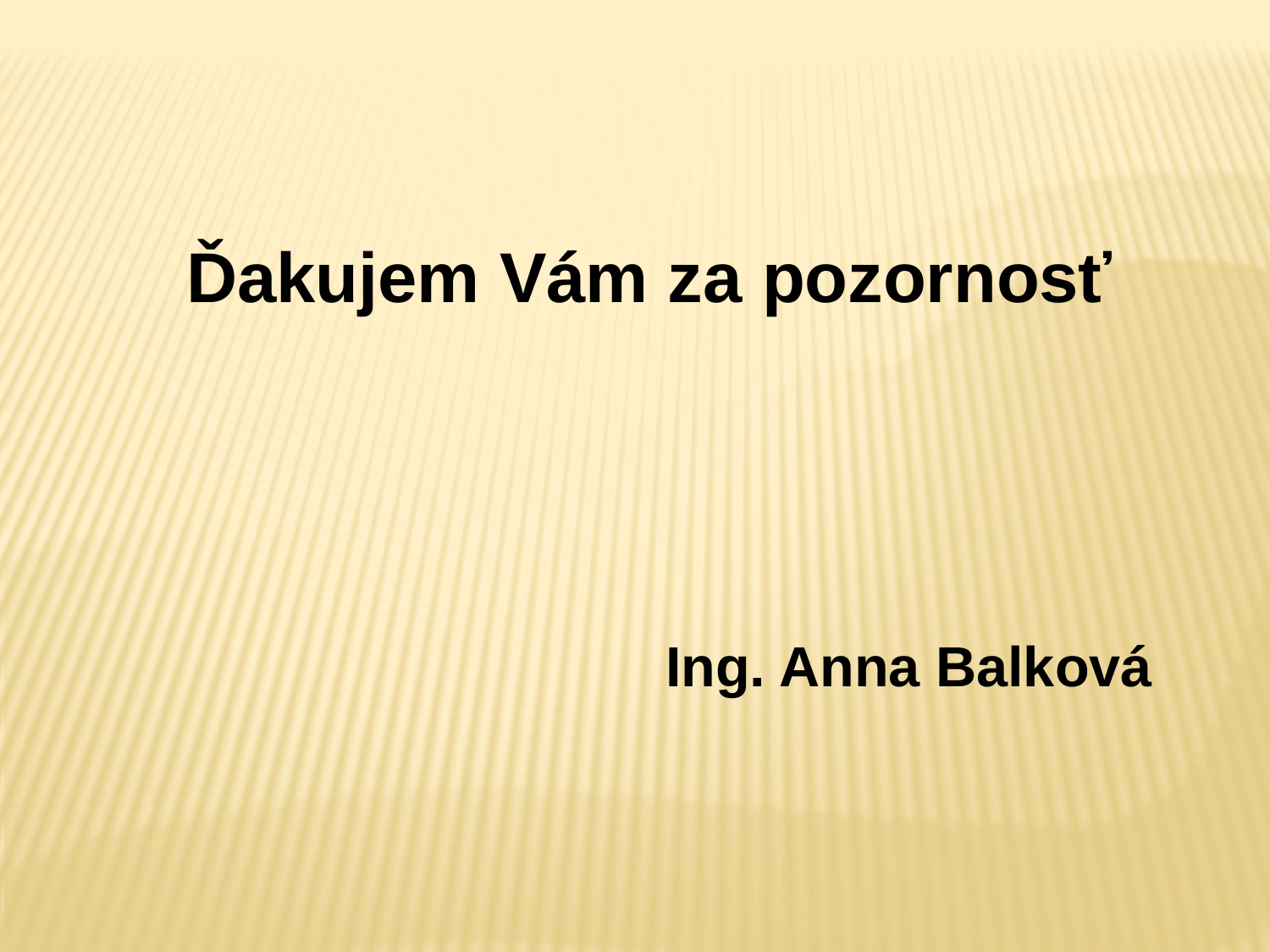

Ďakujem Vám za pozornosť

Ing. Anna Balková